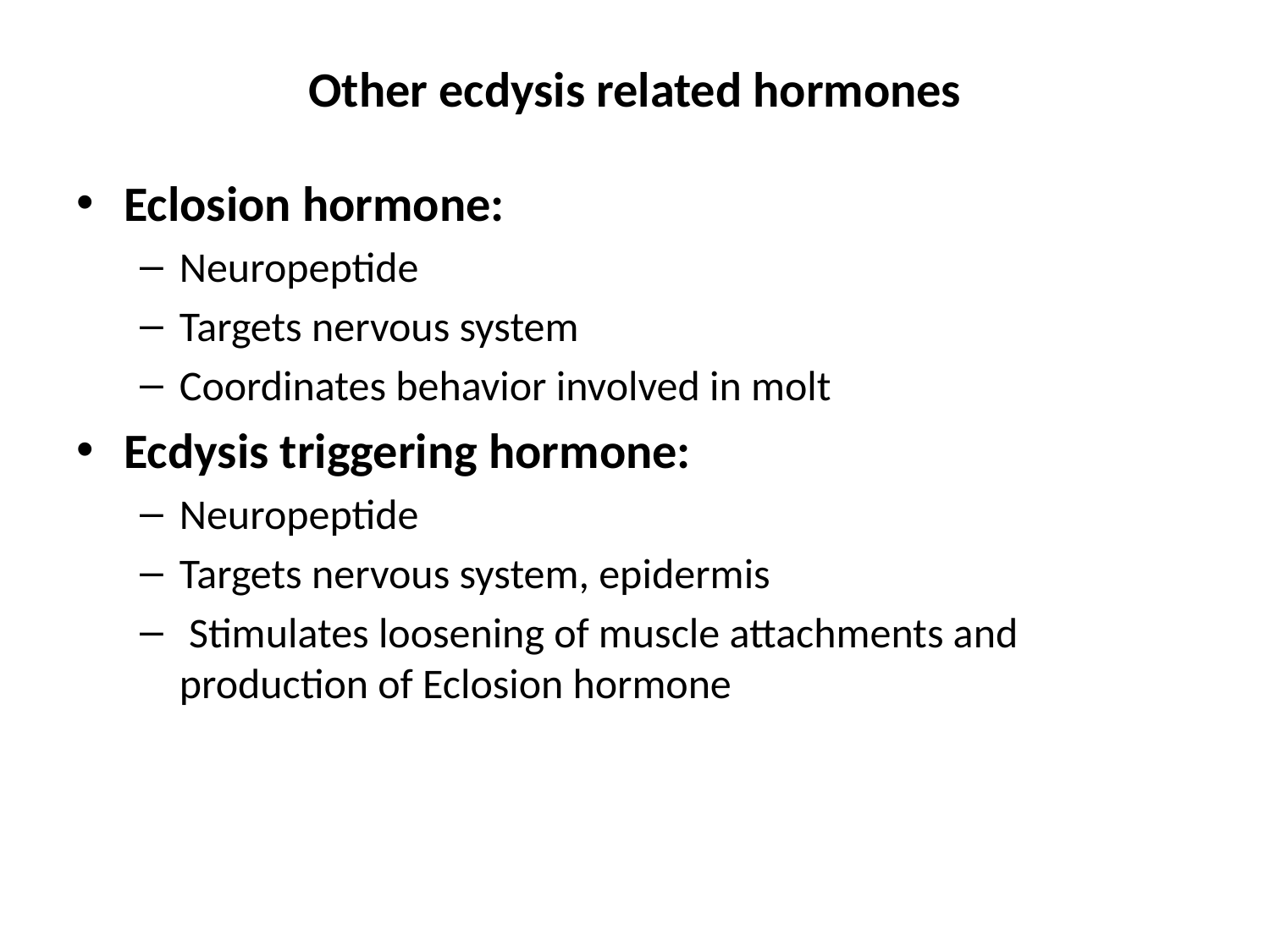

# Other ecdysis related hormones
Eclosion hormone:
Neuropeptide
Targets nervous system
Coordinates behavior involved in molt
Ecdysis triggering hormone:
Neuropeptide
Targets nervous system, epidermis
 Stimulates loosening of muscle attachments and production of Eclosion hormone